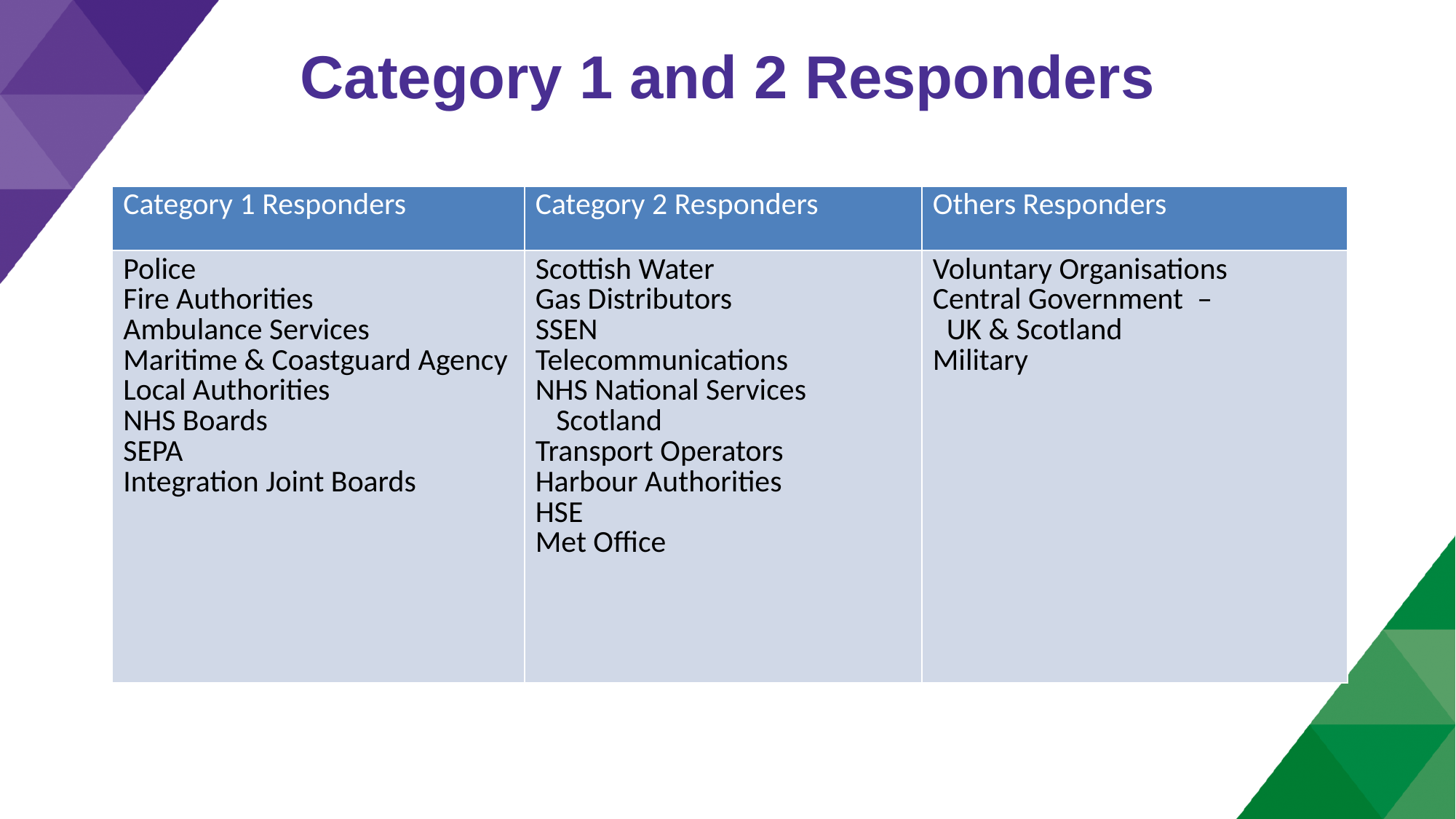

# Category 1 and 2 Responders
| Category 1 Responders | Category 2 Responders | Others Responders |
| --- | --- | --- |
| Police Fire Authorities Ambulance Services Maritime & Coastguard Agency Local Authorities NHS Boards SEPA Integration Joint Boards | Scottish Water Gas Distributors SSEN Telecommunications NHS National Services Scotland Transport Operators Harbour Authorities HSE Met Office | Voluntary Organisations Central Government – UK & Scotland Military |